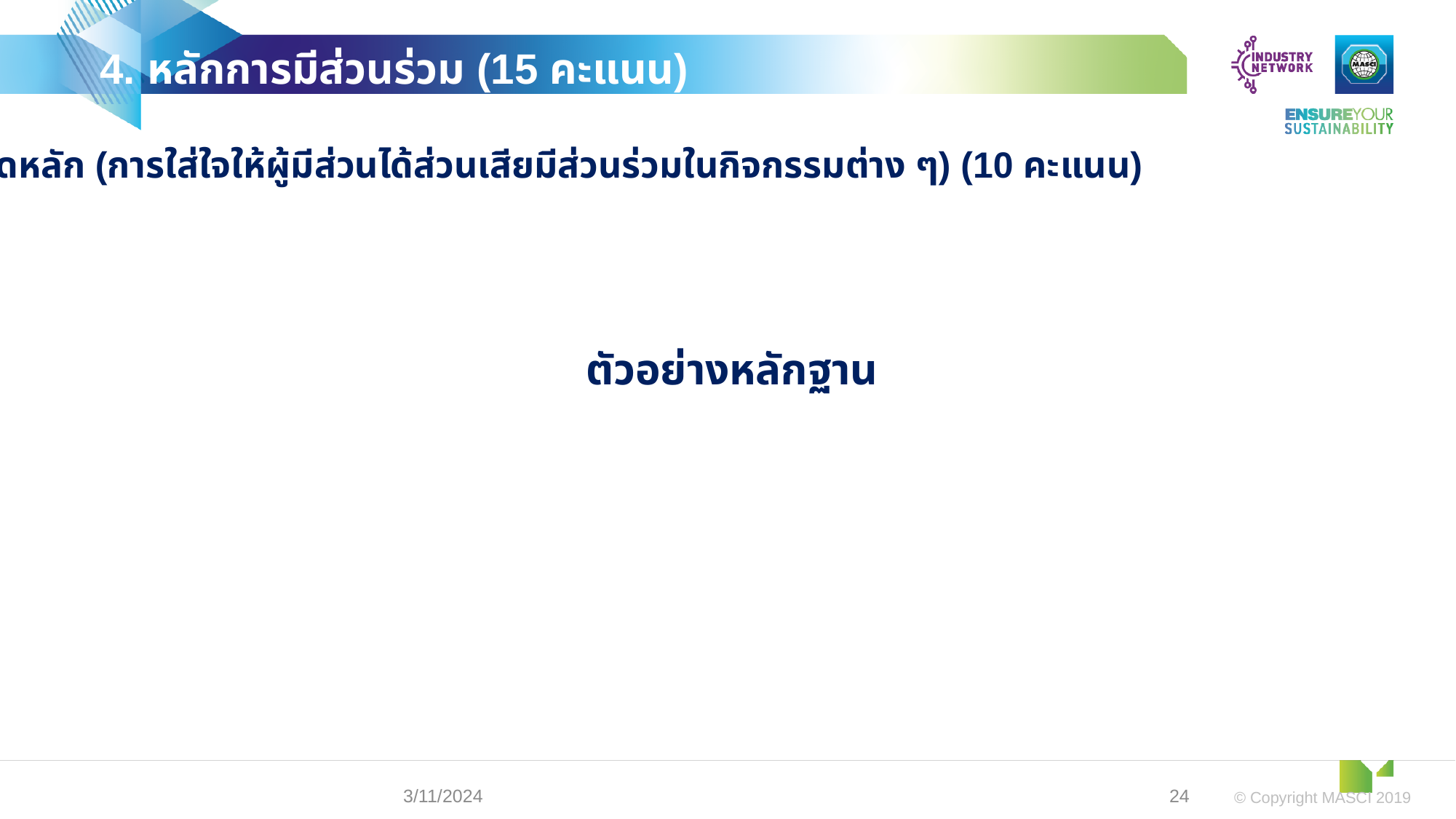

4. หลักการมีส่วนร่วม (15 คะแนน)
4.1 ตัวชี้วัดหลัก (การใส่ใจให้ผู้มีส่วนได้ส่วนเสียมีส่วนร่วมในกิจกรรมต่าง ๆ) (10 คะแนน)
ตัวอย่างหลักฐาน

3/11/2024
24